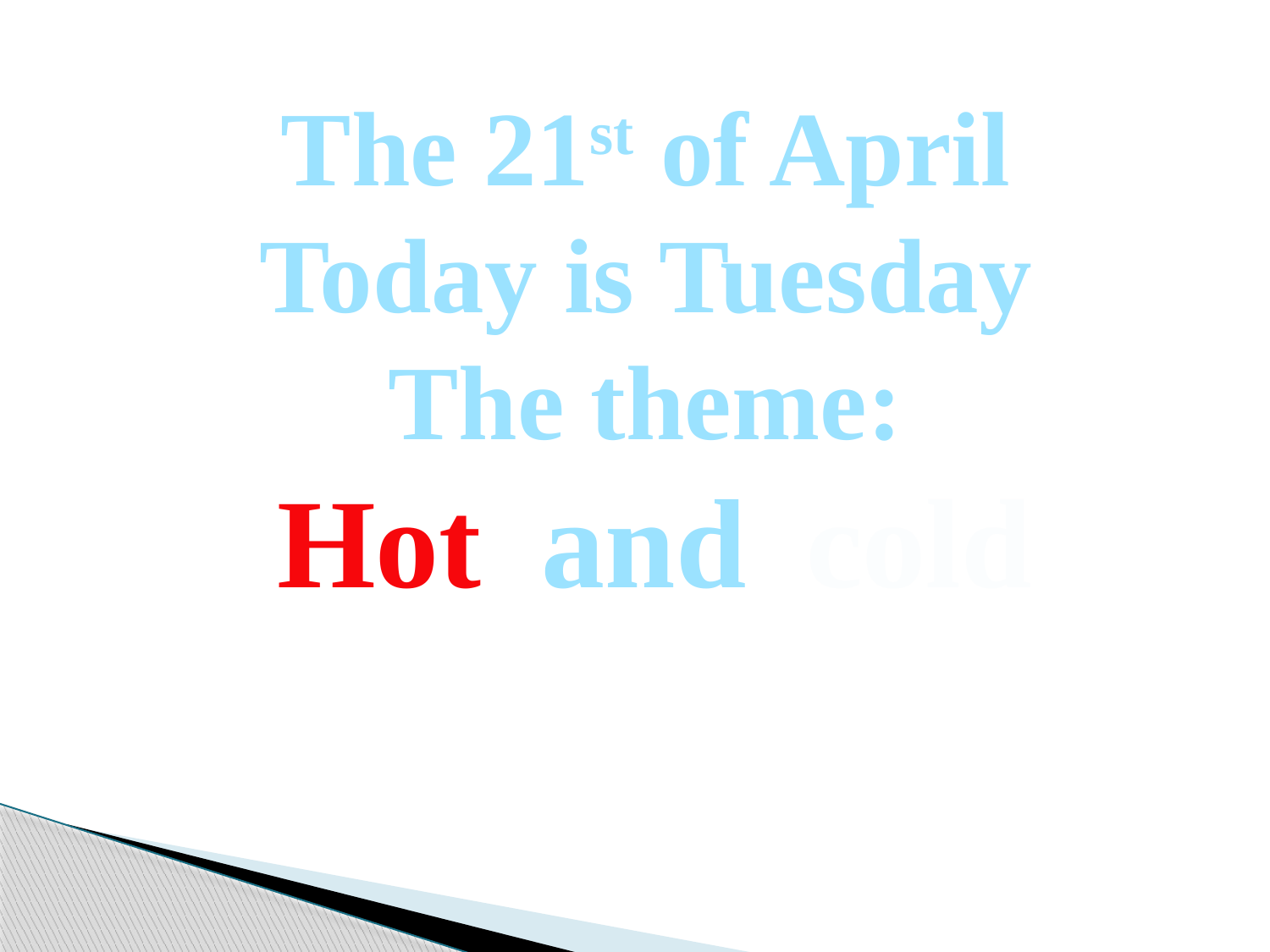

The 21st of April
Today is Tuesday
The theme:

Hot
and
cold